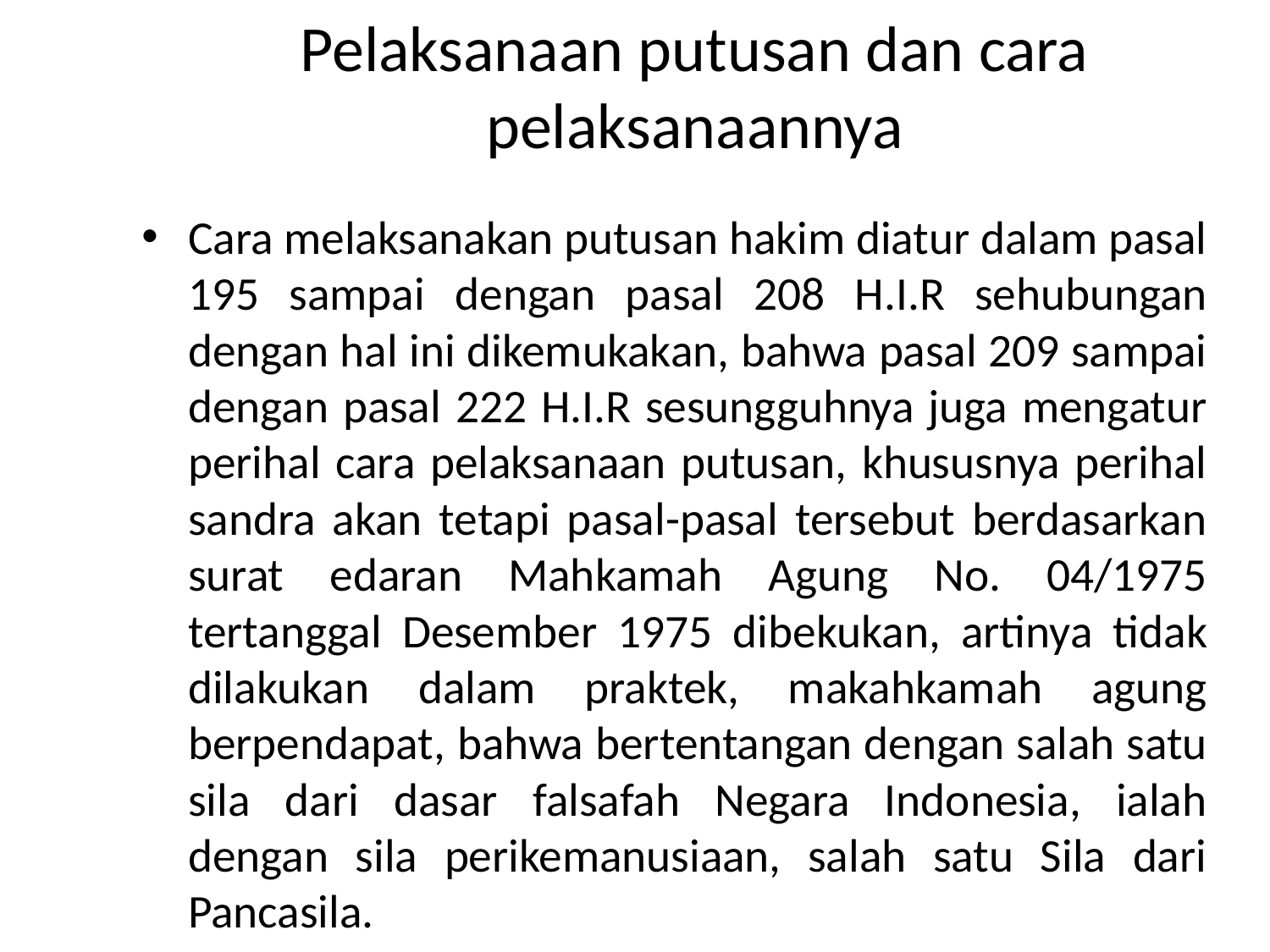

# Pelaksanaan putusan dan cara pelaksanaannya
Cara melaksanakan putusan hakim diatur dalam pasal 195 sampai dengan pasal 208 H.I.R sehubungan dengan hal ini dikemukakan, bahwa pasal 209 sampai dengan pasal 222 H.I.R sesungguhnya juga mengatur perihal cara pelaksanaan putusan, khususnya perihal sandra akan tetapi pasal-pasal tersebut berdasarkan surat edaran Mahkamah Agung No. 04/1975 tertanggal Desember 1975 dibekukan, artinya tidak dilakukan dalam praktek, makahkamah agung berpendapat, bahwa bertentangan dengan salah satu sila dari dasar falsafah Negara Indonesia, ialah dengan sila perikemanusiaan, salah satu Sila dari Pancasila.